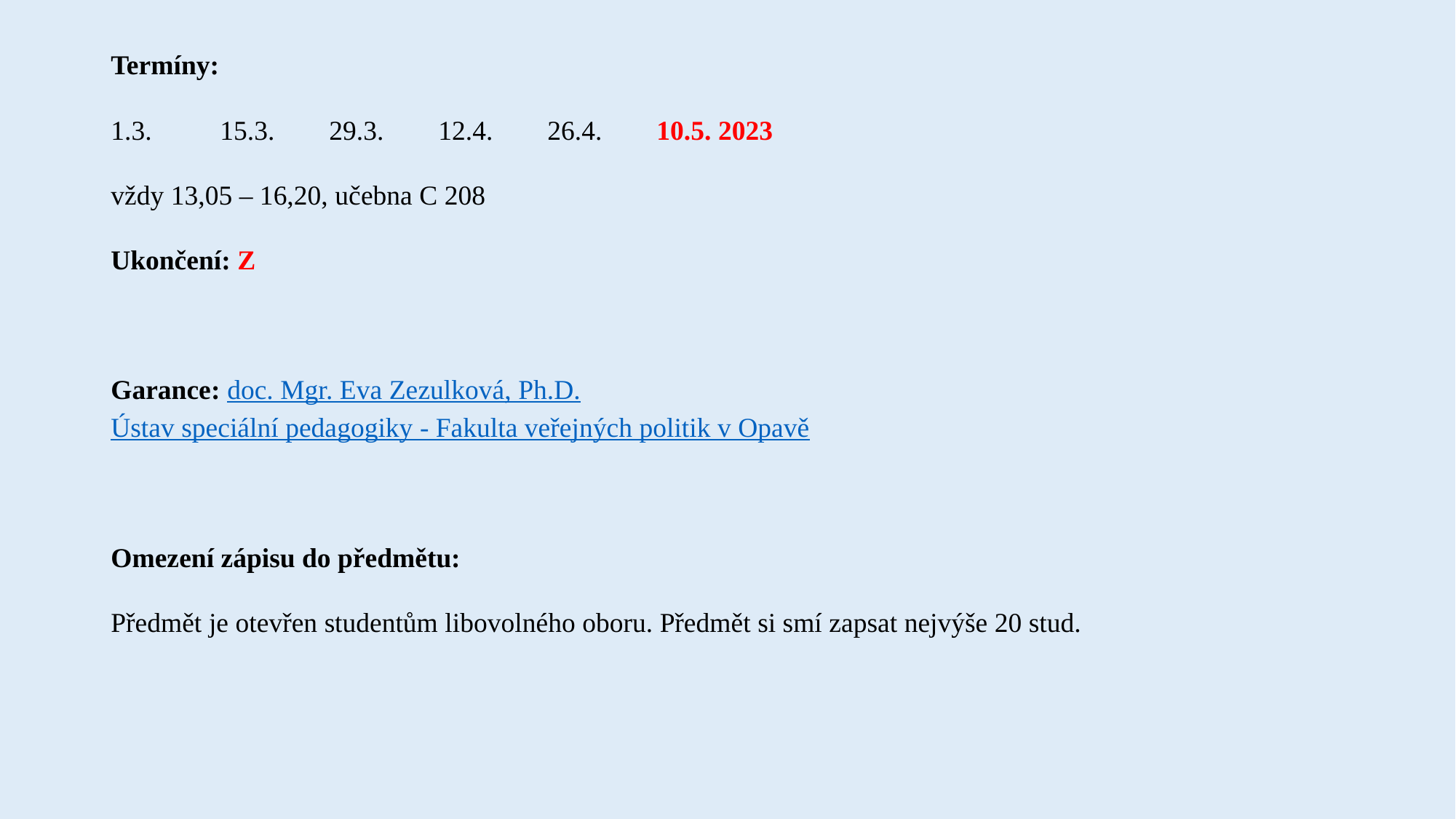

Termíny:
1.3. 	15.3. 	29.3. 	12.4.	26.4.	10.5. 2023
vždy 13,05 – 16,20, učebna C 208
Ukončení: Z

Garance: doc. Mgr. Eva Zezulková, Ph.D.
Ústav speciální pedagogiky - Fakulta veřejných politik v Opavě

Omezení zápisu do předmětu:
Předmět je otevřen studentům libovolného oboru. Předmět si smí zapsat nejvýše 20 stud.